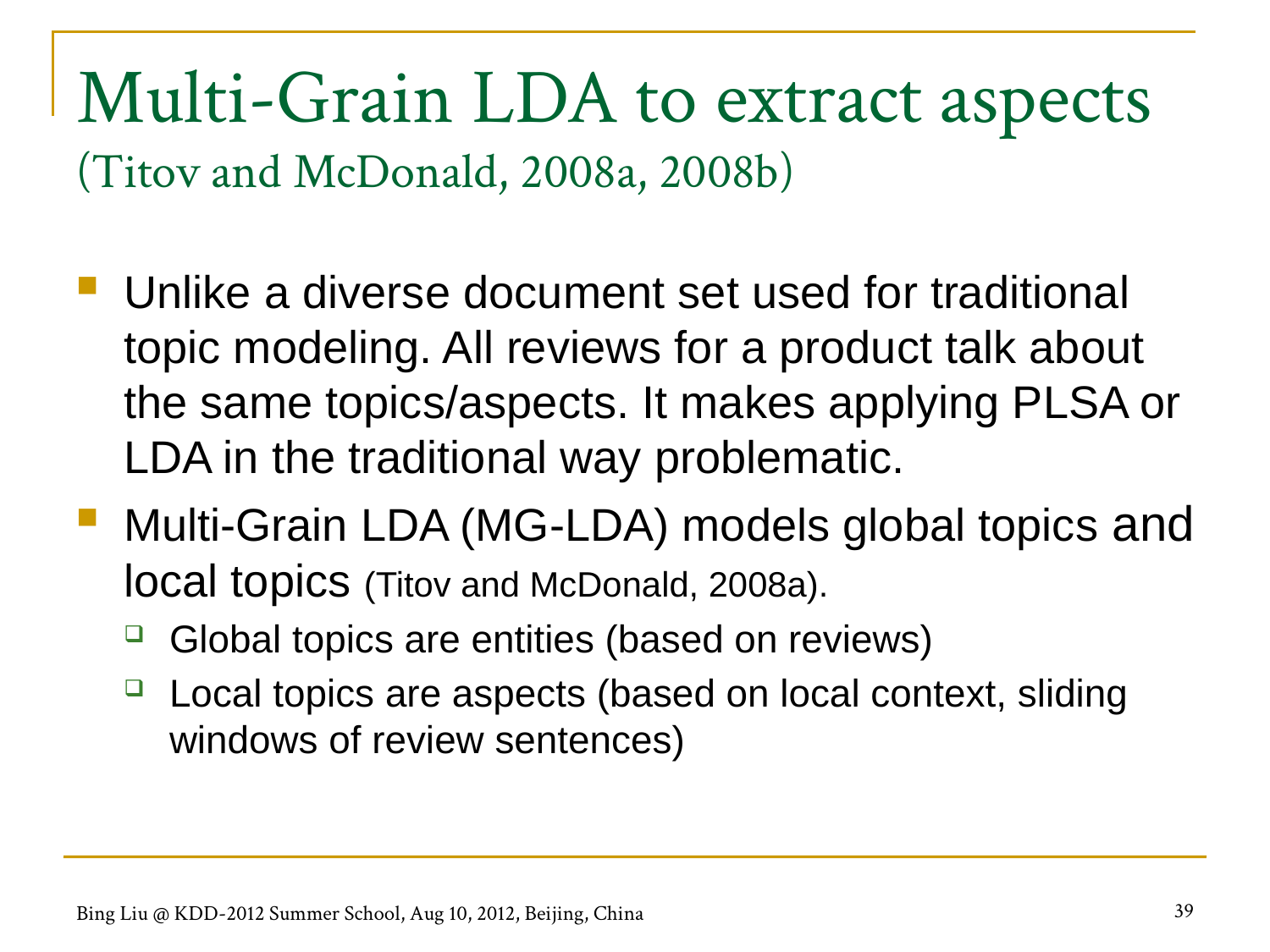

# Multi-Grain LDA to extract aspects (Titov and McDonald, 2008a, 2008b)
Unlike a diverse document set used for traditional topic modeling. All reviews for a product talk about the same topics/aspects. It makes applying PLSA or LDA in the traditional way problematic.
Multi-Grain LDA (MG-LDA) models global topics and local topics (Titov and McDonald, 2008a).
Global topics are entities (based on reviews)
Local topics are aspects (based on local context, sliding windows of review sentences)
39
Bing Liu @ KDD-2012 Summer School, Aug 10, 2012, Beijing, China